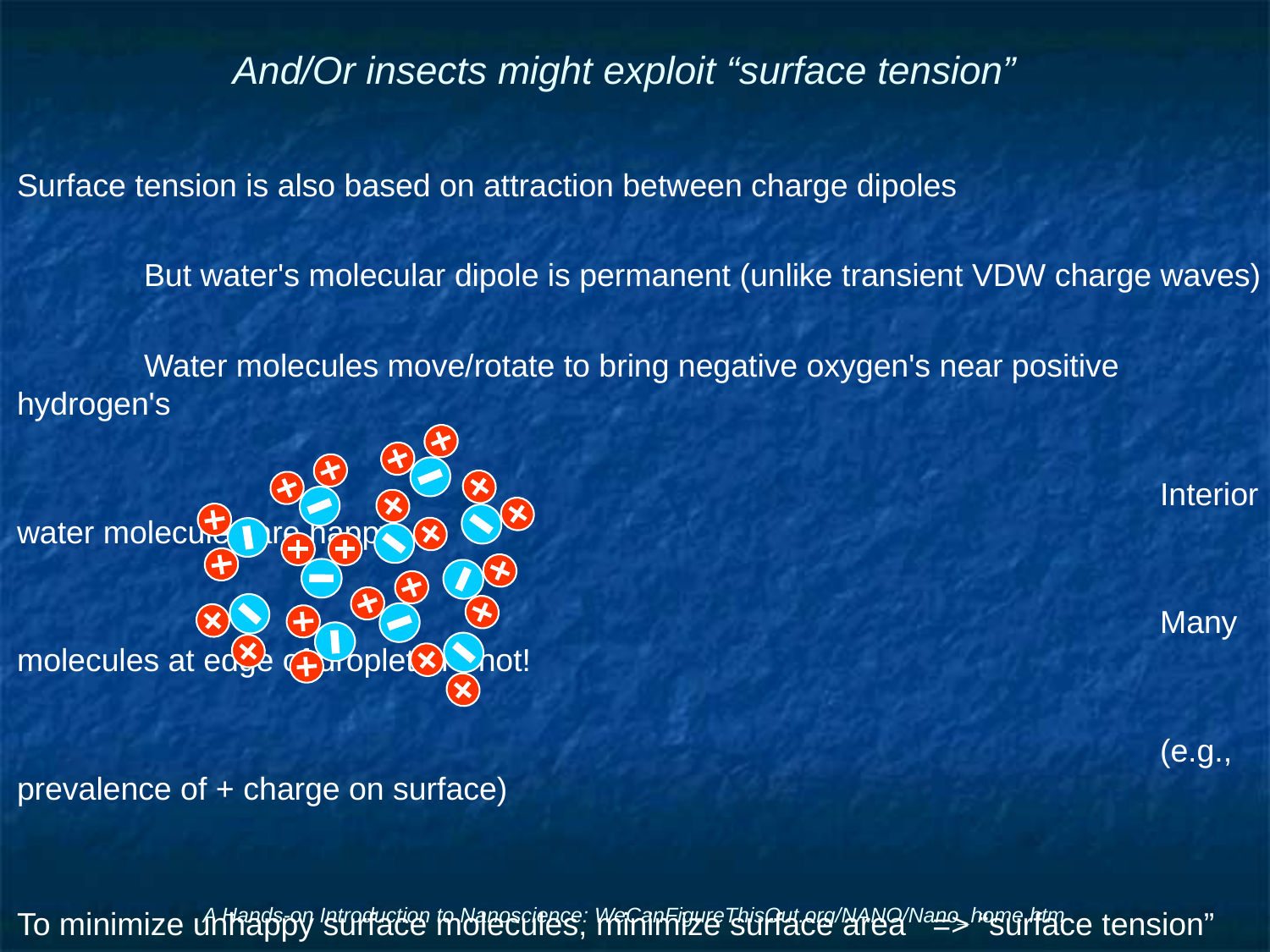

# And/Or insects might exploit “surface tension”
Surface tension is also based on attraction between charge dipoles

	But water's molecular dipole is permanent (unlike transient VDW charge waves)

	Water molecules move/rotate to bring negative oxygen's near positive hydrogen's

									Interior water molecules are happy

									Many molecules at edge of droplet are not!

									(e.g., prevalence of + charge on surface)

To minimize unhappy surface molecules, minimize surface area   => “surface tension”

A Hands-on Introduction to Nanoscience: WeCanFigureThisOut.org/NANO/Nano_home.htm